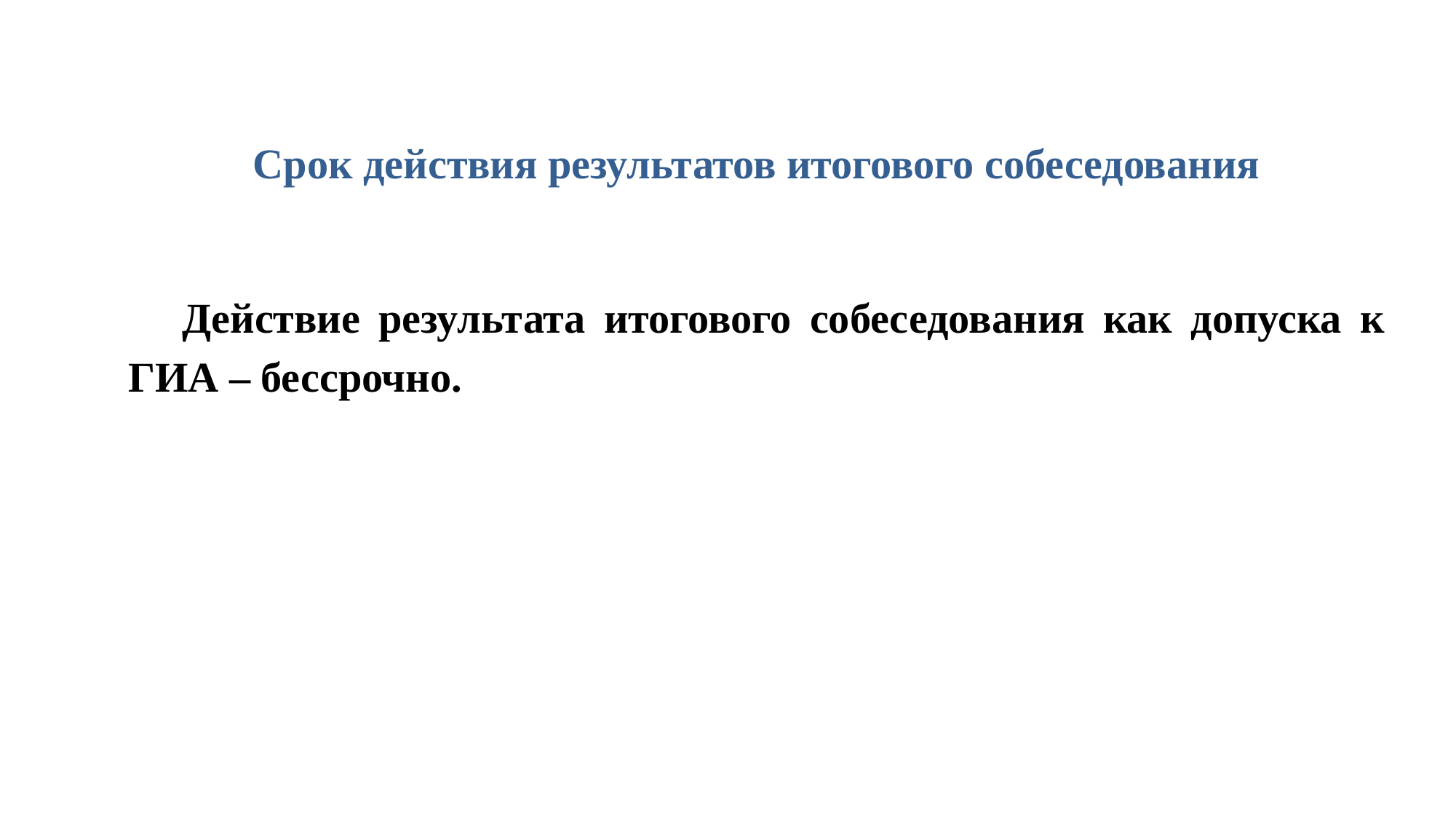

Срок действия результатов итогового собеседования

Действие результата итогового собеседования как допуска к ГИА – бессрочно.